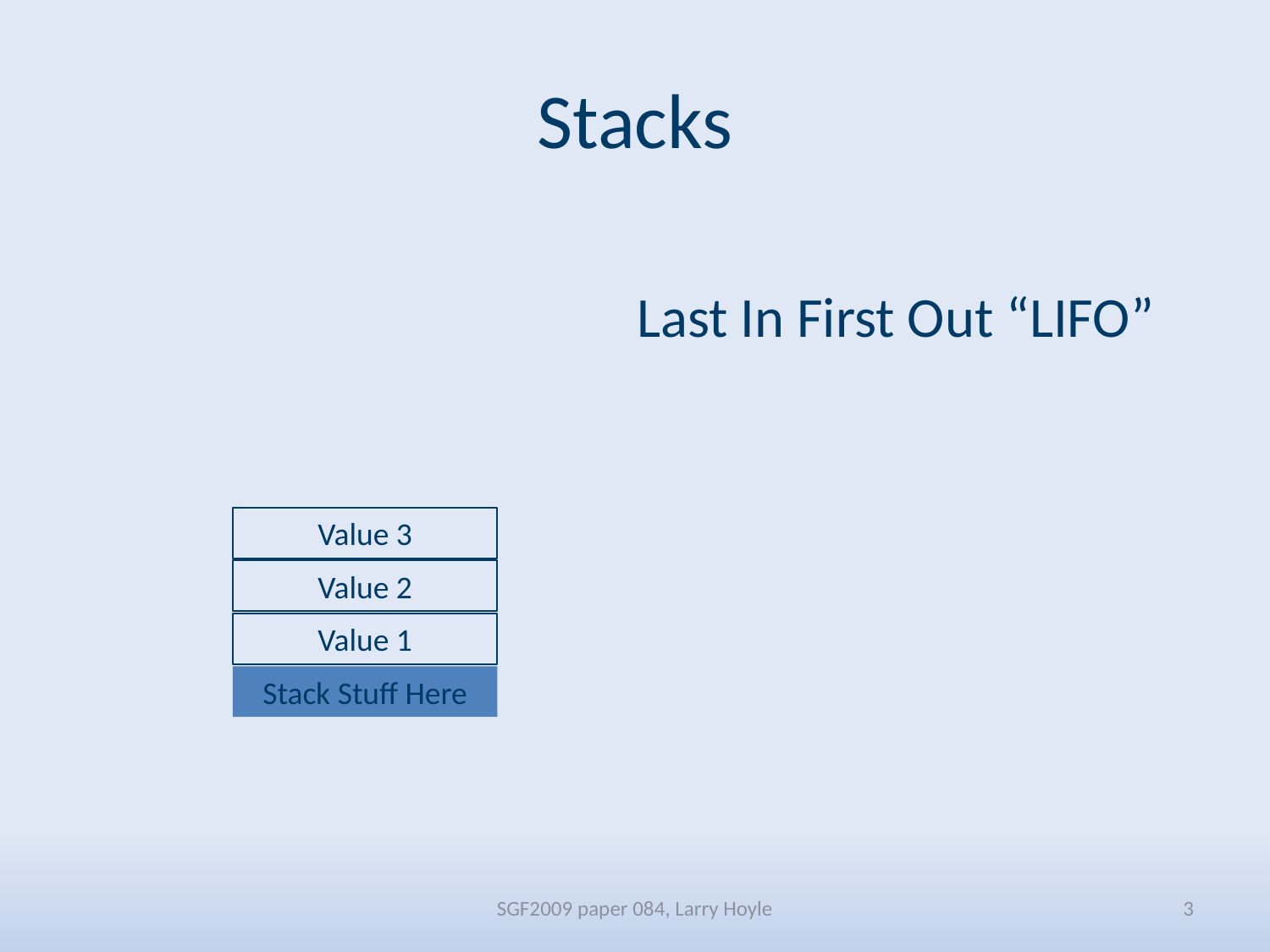

# Stacks
Last In First Out “LIFO”
Value 3
Value 2
Value 1
Stack Stuff Here
SGF2009 paper 084, Larry Hoyle
3